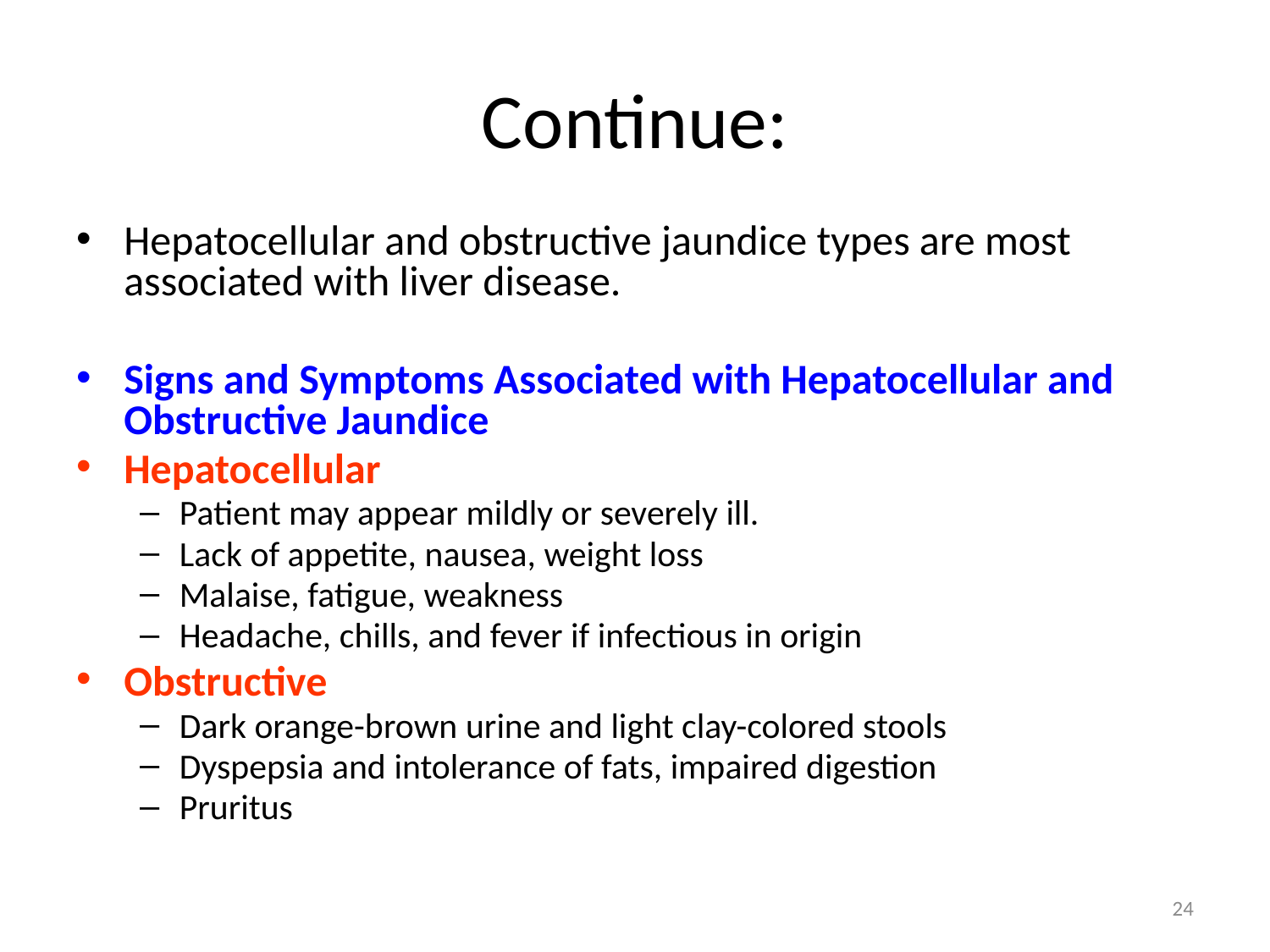

# Continue:
Hepatocellular and obstructive jaundice types are most associated with liver disease.

Signs and Symptoms Associated with Hepatocellular and Obstructive Jaundice
Hepatocellular
Patient may appear mildly or severely ill.
Lack of appetite, nausea, weight loss
Malaise, fatigue, weakness
Headache, chills, and fever if infectious in origin
Obstructive
Dark orange-brown urine and light clay-colored stools
Dyspepsia and intolerance of fats, impaired digestion
Pruritus

24